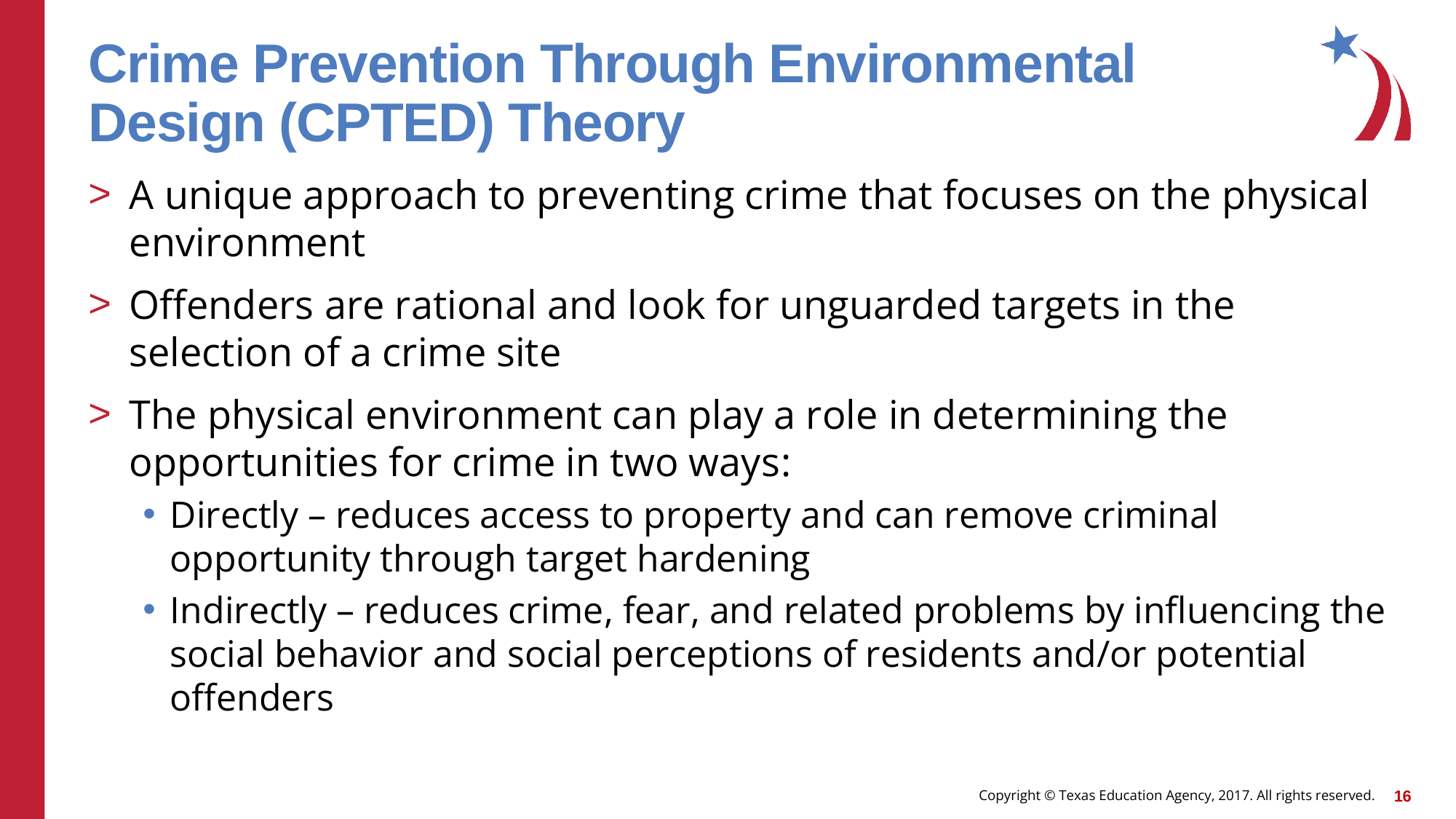

# Crime Prevention Through Environmental Design (CPTED) Theory
A unique approach to preventing crime that focuses on the physical environment
Offenders are rational and look for unguarded targets in the selection of a crime site
The physical environment can play a role in determining the opportunities for crime in two ways:
Directly – reduces access to property and can remove criminal opportunity through target hardening
Indirectly – reduces crime, fear, and related problems by influencing the social behavior and social perceptions of residents and/or potential offenders